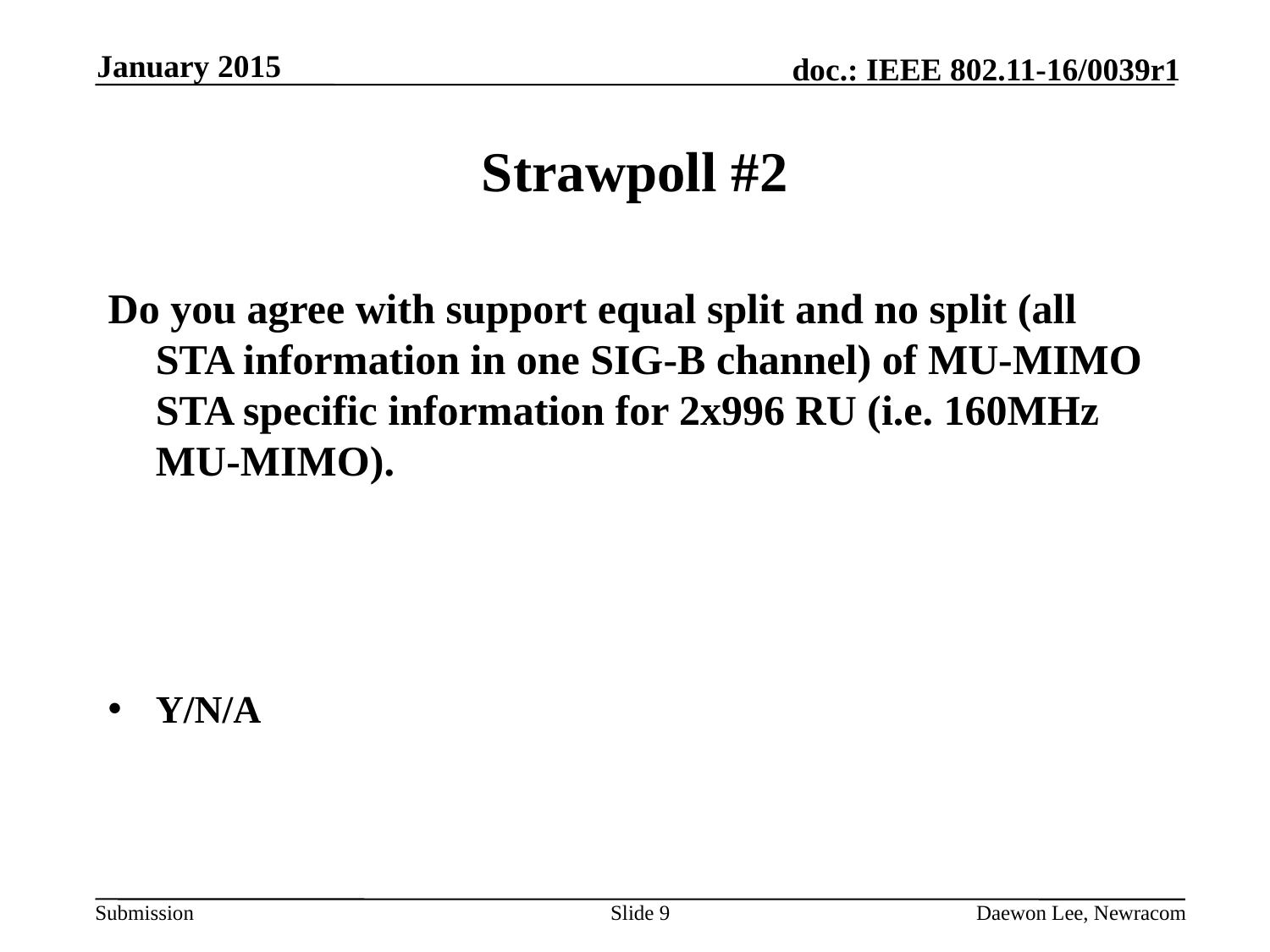

January 2015
# Strawpoll #2
Do you agree with support equal split and no split (all STA information in one SIG-B channel) of MU-MIMO STA specific information for 2x996 RU (i.e. 160MHz MU-MIMO).

Y/N/A

Slide 9
Daewon Lee, Newracom